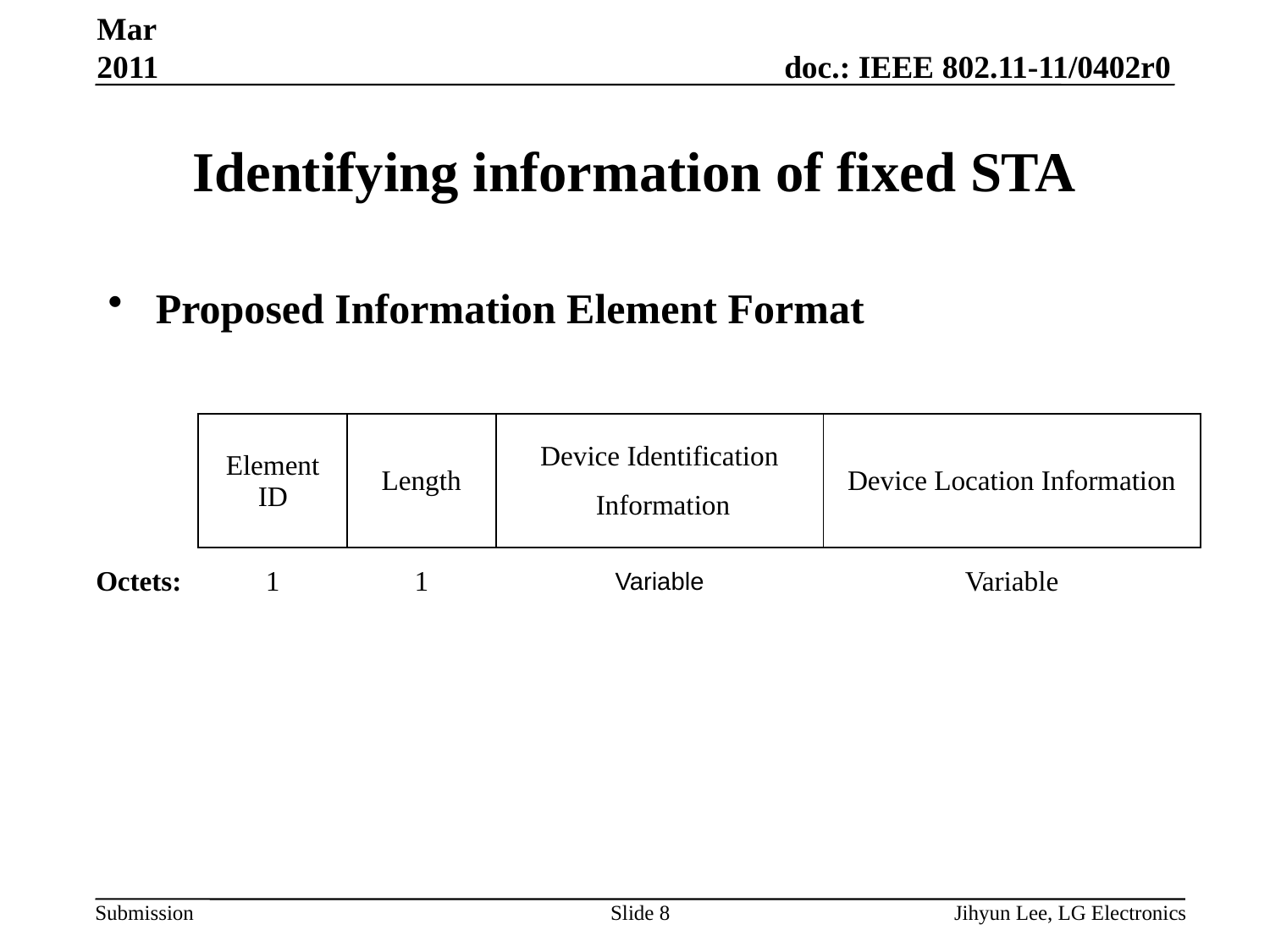

Mar 2011
# Identifying information of fixed STA
Proposed Information Element Format
|  |  |  |  |  |
| --- | --- | --- | --- | --- |
|  | Element ID | Length | Device Identification Information | Device Location Information |
| Octets: | 1 | 1 | Variable | Variable |
Slide 8
Jihyun Lee, LG Electronics